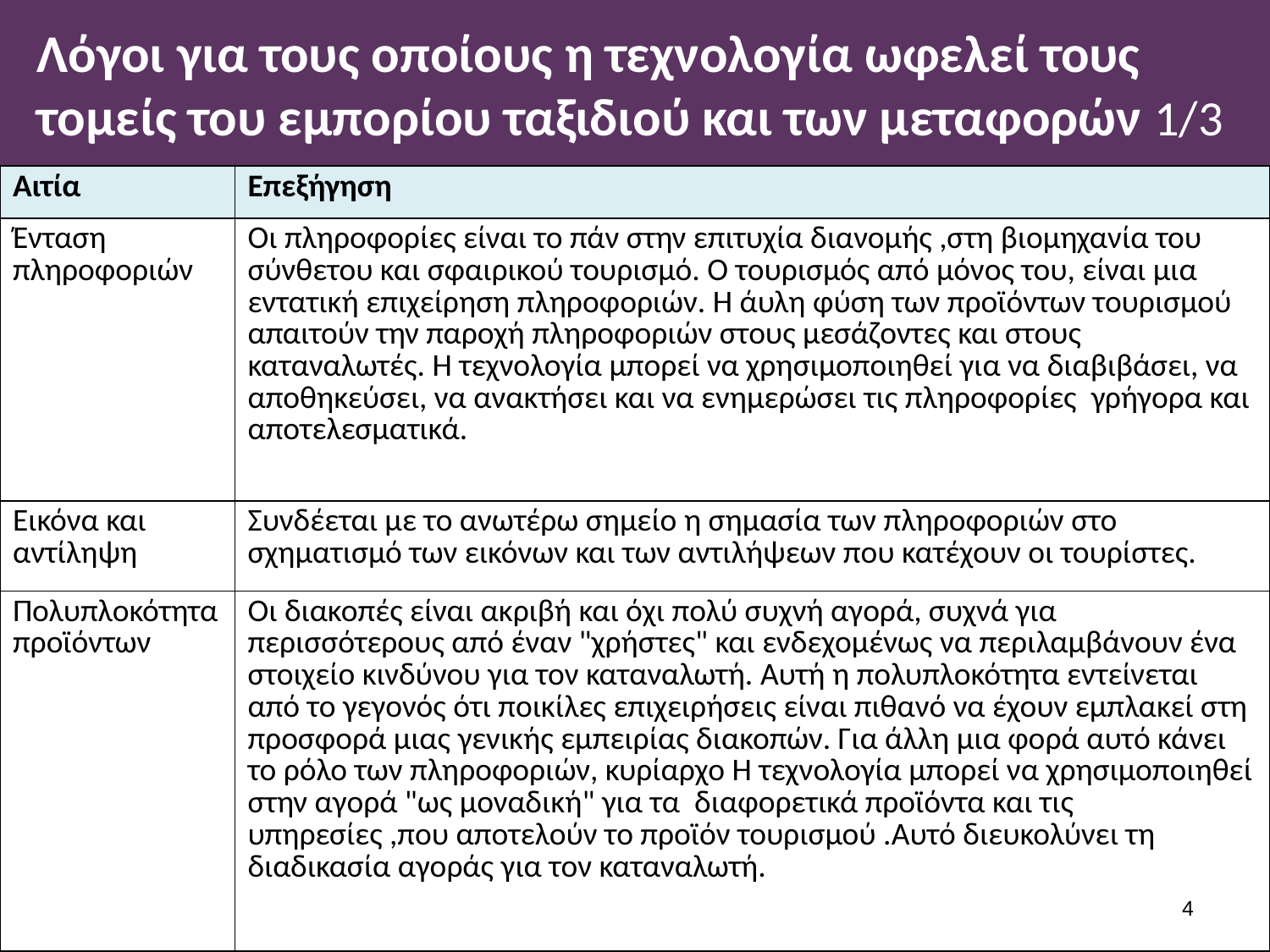

# Λόγοι για τους οποίους η τεχνολογία ωφελεί τους τομείς του εμπορίου ταξιδιού και των μεταφορών 1/3
| Αιτία | Επεξήγηση |
| --- | --- |
| Ένταση πληροφοριών | Οι πληροφορίες είναι το πάν στην επιτυχία διανομής ,στη βιομηχανία του σύνθετου και σφαιρικού τουρισμό. Ο τουρισμός από μόνος του, είναι μια εντατική επιχείρηση πληροφοριών. Η άυλη φύση των προϊόντων τουρισμού απαιτούν την παροχή πληροφοριών στους μεσάζοντες και στους καταναλωτές. Η τεχνολογία μπορεί να χρησιμοποιηθεί για να διαβιβάσει, να αποθηκεύσει, να ανακτήσει και να ενημερώσει τις πληροφορίες γρήγορα και αποτελεσματικά. |
| Εικόνα και αντίληψη | Συνδέεται με το ανωτέρω σημείο η σημασία των πληροφοριών στο σχηματισμό των εικόνων και των αντιλήψεων που κατέχουν οι τουρίστες. |
| Πολυπλοκότητα προϊόντων | Οι διακοπές είναι ακριβή και όχι πολύ συχνή αγορά, συχνά για περισσότερους από έναν "χρήστες" και ενδεχομένως να περιλαμβάνουν ένα στοιχείο κινδύνου για τον καταναλωτή. Αυτή η πολυπλοκότητα εντείνεται από το γεγονός ότι ποικίλες επιχειρήσεις είναι πιθανό να έχουν εμπλακεί στη προσφορά μιας γενικής εμπειρίας διακοπών. Για άλλη μια φορά αυτό κάνει το ρόλο των πληροφοριών, κυρίαρχο Η τεχνολογία μπορεί να χρησιμοποιηθεί στην αγορά "ως μοναδική" για τα διαφορετικά προϊόντα και τις υπηρεσίες ,που αποτελούν το προϊόν τουρισμού .Αυτό διευκολύνει τη διαδικασία αγοράς για τον καταναλωτή. |
4